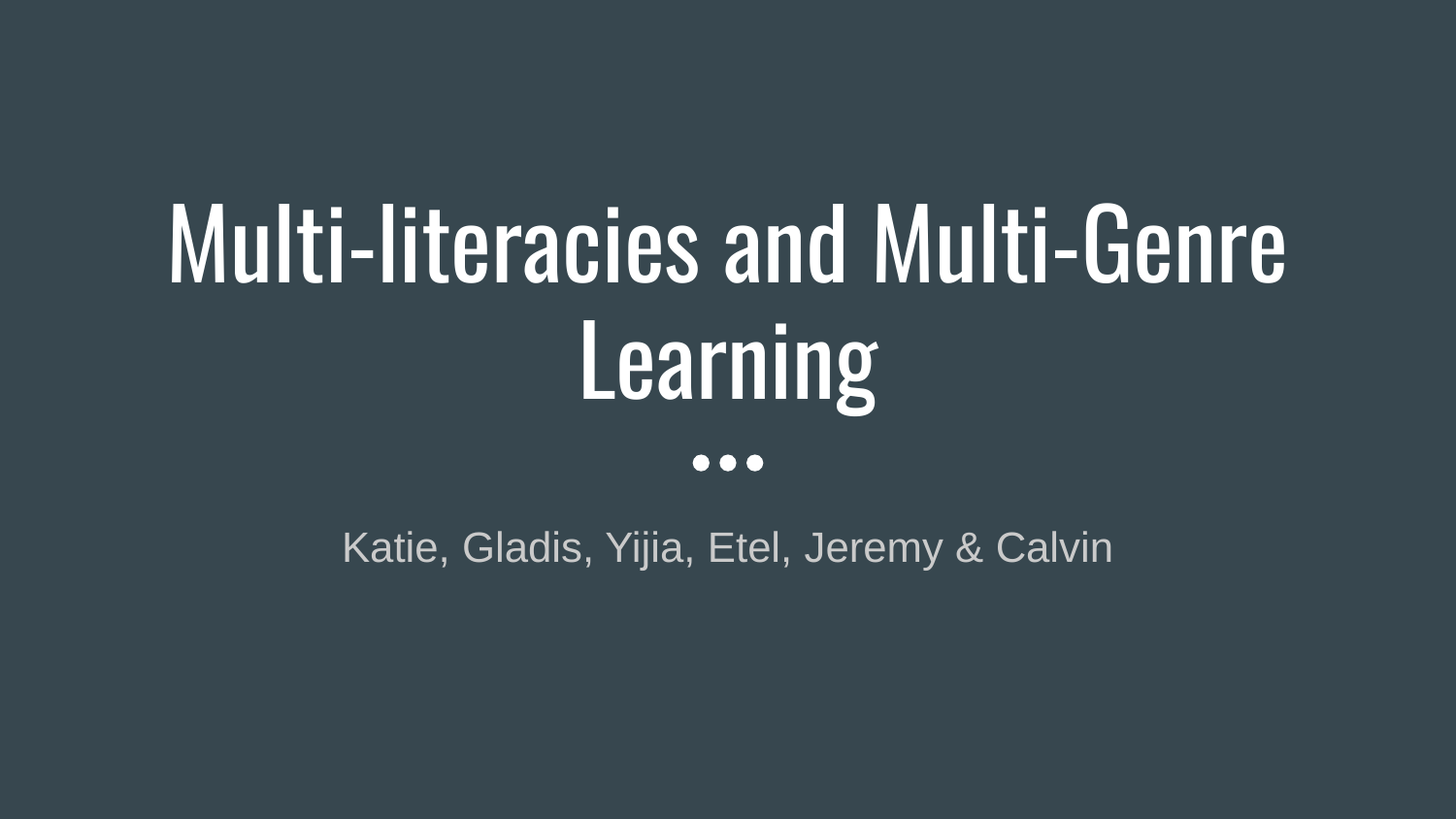

# Multi-literacies and Multi-Genre Learning
Katie, Gladis, Yijia, Etel, Jeremy & Calvin